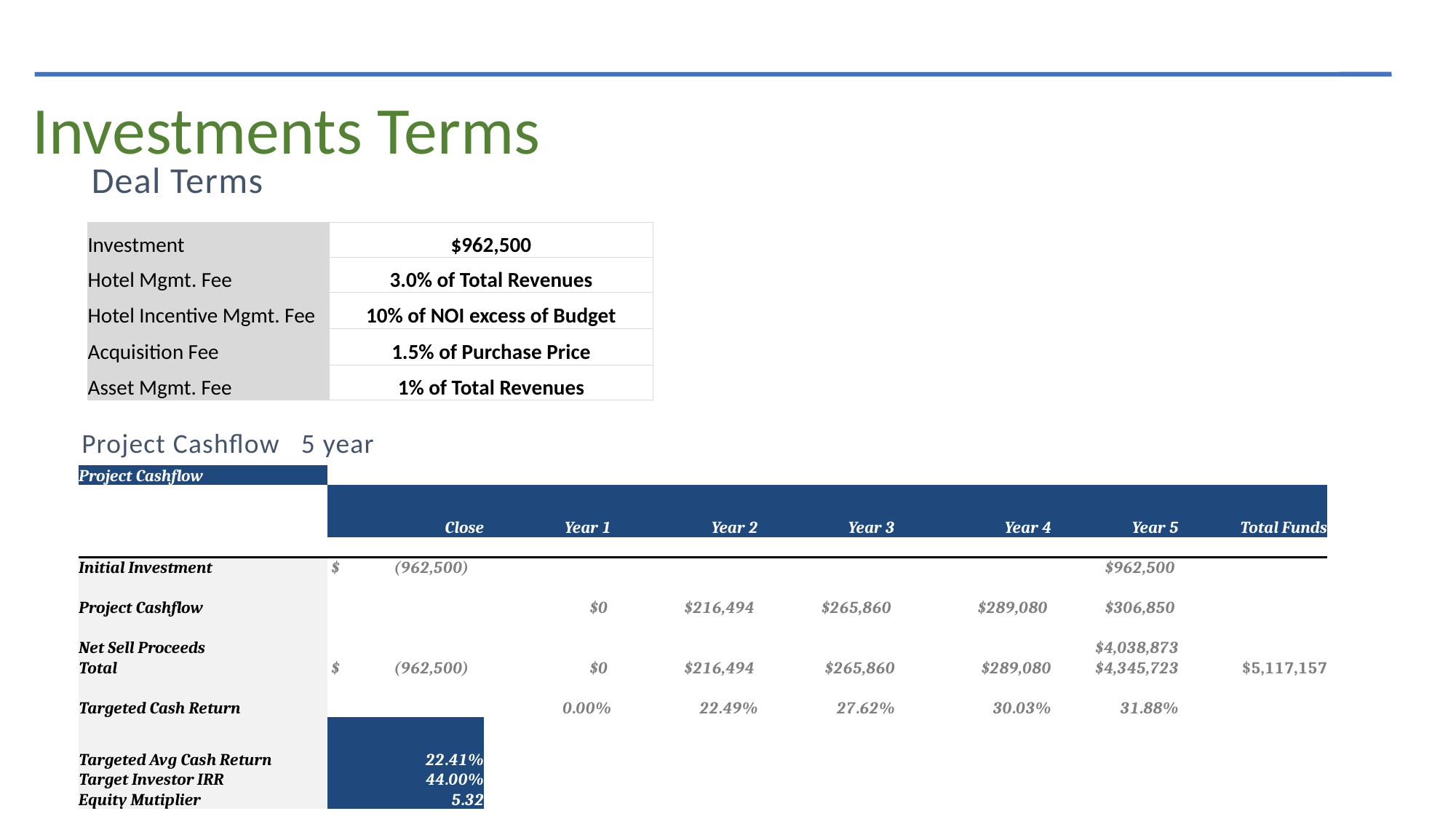

# Investments Terms
Deal Terms
| Investment | $962,500 |
| --- | --- |
| Hotel Mgmt. Fee | 3.0% of Total Revenues |
| Hotel Incentive Mgmt. Fee | 10% of NOI excess of Budget |
| Acquisition Fee | 1.5% of Purchase Price |
| Asset Mgmt. Fee | 1% of Total Revenues |
Project Cashflow   5 year
| Project Cashflow |  |  |  |  |  |  |  |
| --- | --- | --- | --- | --- | --- | --- | --- |
|  | Close | Year 1 | Year 2 | Year 3 | Year 4 | Year 5 | Total Funds |
|  |  |  |  |  |  |  |  |
| Initial Investment | $ (962,500) |  |  |  |  | $962,500 |  |
| Project Cashflow |  | $0 | $216,494 | $265,860 | $289,080 | $306,850 |  |
| Net Sell Proceeds |  |  |  |  |  | $4,038,873 |  |
| Total | $ (962,500) | $0 | $216,494 | $265,860 | $289,080 | $4,345,723 | $5,117,157 |
|  |  |  |  |  |  |  |  |
| Targeted Cash Return |  | 0.00% | 22.49% | 27.62% | 30.03% | 31.88% |  |
| Targeted Avg Cash Return | 22.41% |  |  |  |  |  |  |
| Target Investor IRR | 44.00% |  |  |  |  |  |  |
| Equity Mutiplier | 5.32 |  |  |  |  |  |  |